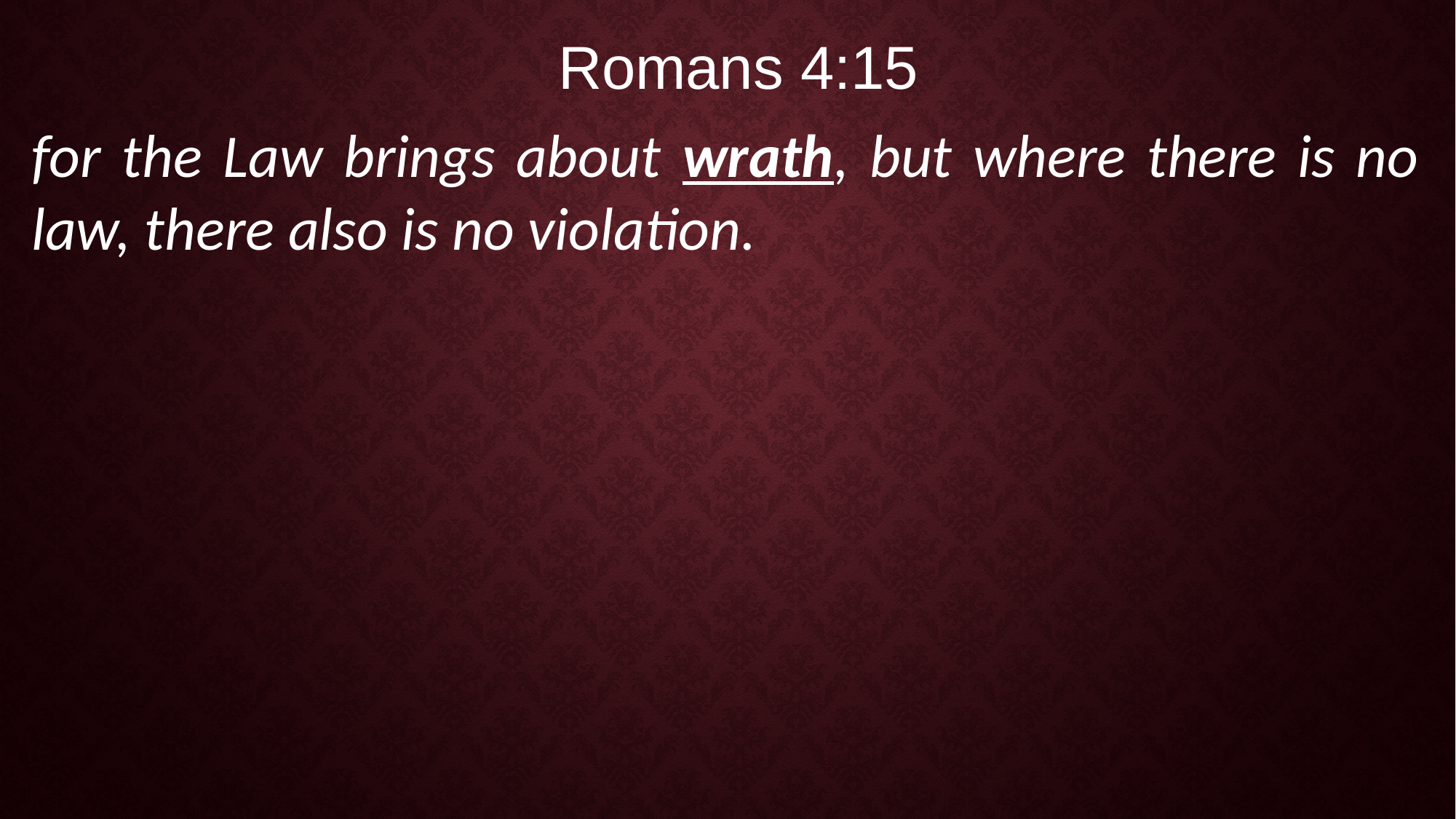

Romans 4:15
for the Law brings about wrath, but where there is no law, there also is no violation.